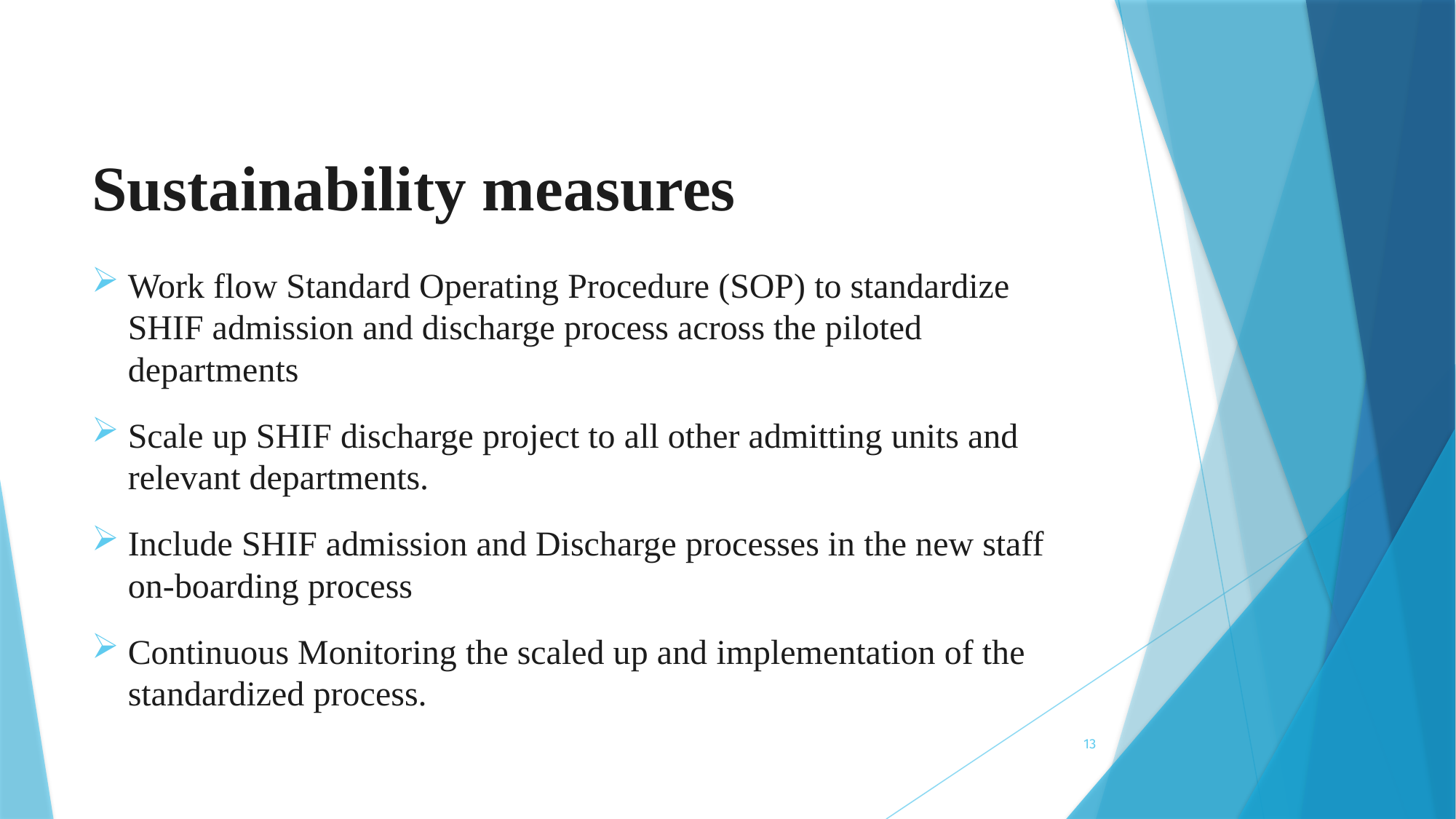

# Sustainability measures
Work flow Standard Operating Procedure (SOP) to standardize SHIF admission and discharge process across the piloted departments
Scale up SHIF discharge project to all other admitting units and relevant departments.
Include SHIF admission and Discharge processes in the new staff on-boarding process
Continuous Monitoring the scaled up and implementation of the standardized process.

13